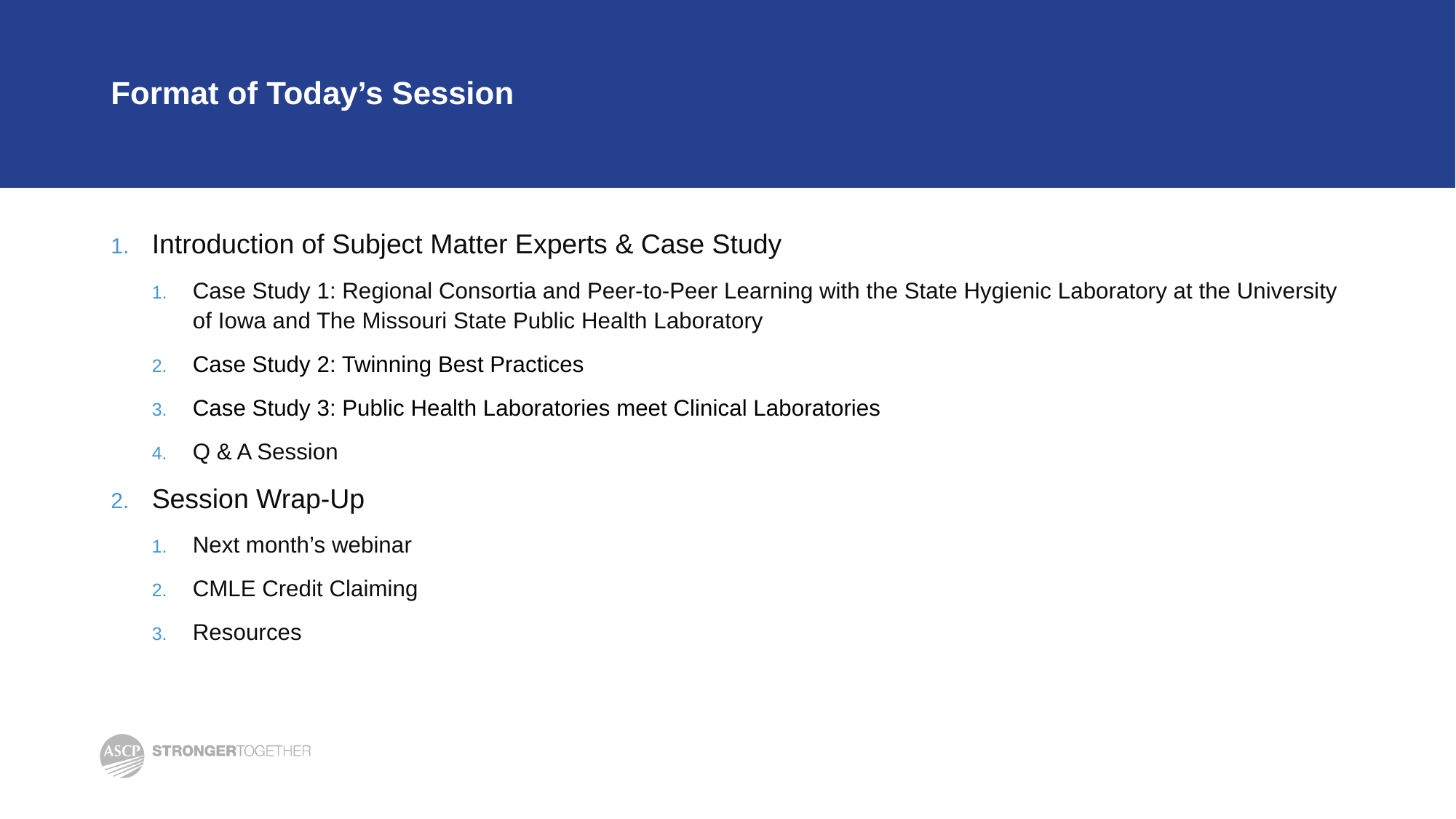

# Format of Today’s Session
Introduction of Subject Matter Experts & Case Study
Case Study 1: Regional Consortia and Peer-to-Peer Learning with the State Hygienic Laboratory at the University of Iowa and The Missouri State Public Health Laboratory
Case Study 2: Twinning Best Practices
Case Study 3: Public Health Laboratories meet Clinical Laboratories
Q & A Session
Session Wrap-Up
Next month’s webinar
CMLE Credit Claiming
Resources